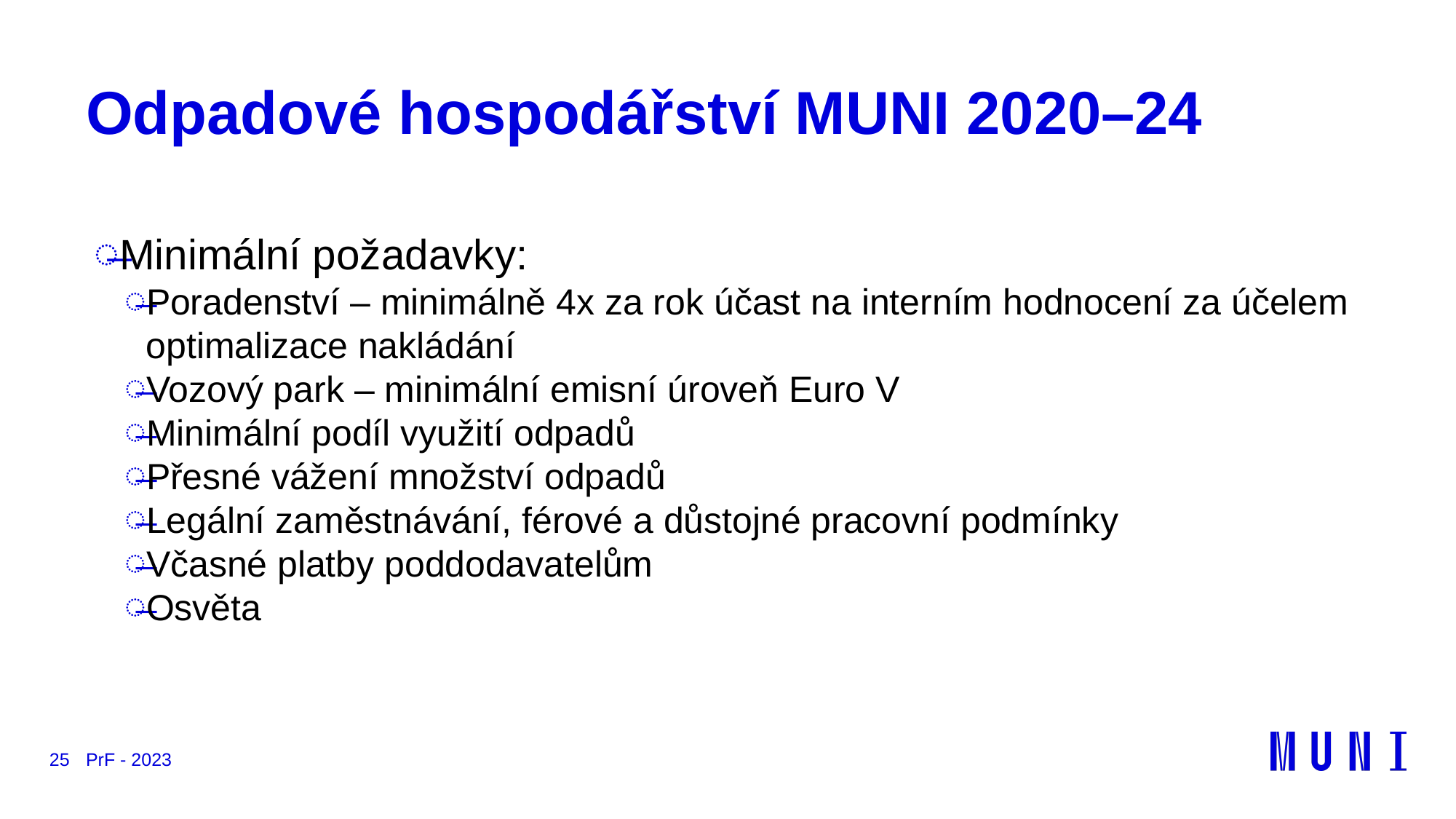

# Odpadové hospodářství MUNI 2020–24
Minimální požadavky:
Poradenství – minimálně 4x za rok účast na interním hodnocení za účelem optimalizace nakládání
Vozový park – minimální emisní úroveň Euro V
Minimální podíl využití odpadů
Přesné vážení množství odpadů
Legální zaměstnávání, férové a důstojné pracovní podmínky
Včasné platby poddodavatelům
Osvěta

25
PrF - 2023